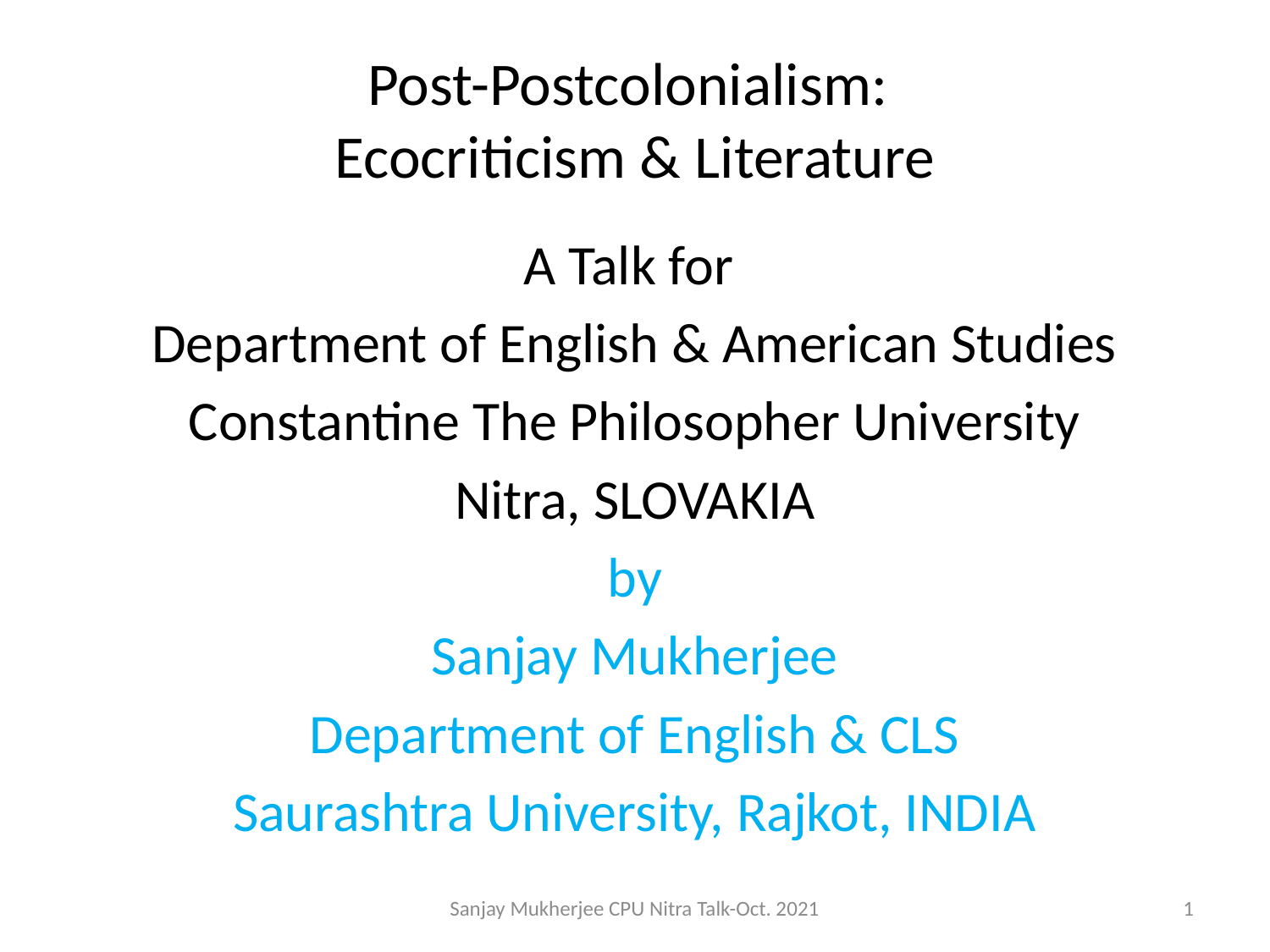

# Post-Postcolonialism: Ecocriticism & Literature
A Talk for
Department of English & American Studies
Constantine The Philosopher University
Nitra, SLOVAKIA
by
Sanjay Mukherjee
Department of English & CLS
Saurashtra University, Rajkot, INDIA
Sanjay Mukherjee CPU Nitra Talk-Oct. 2021
1